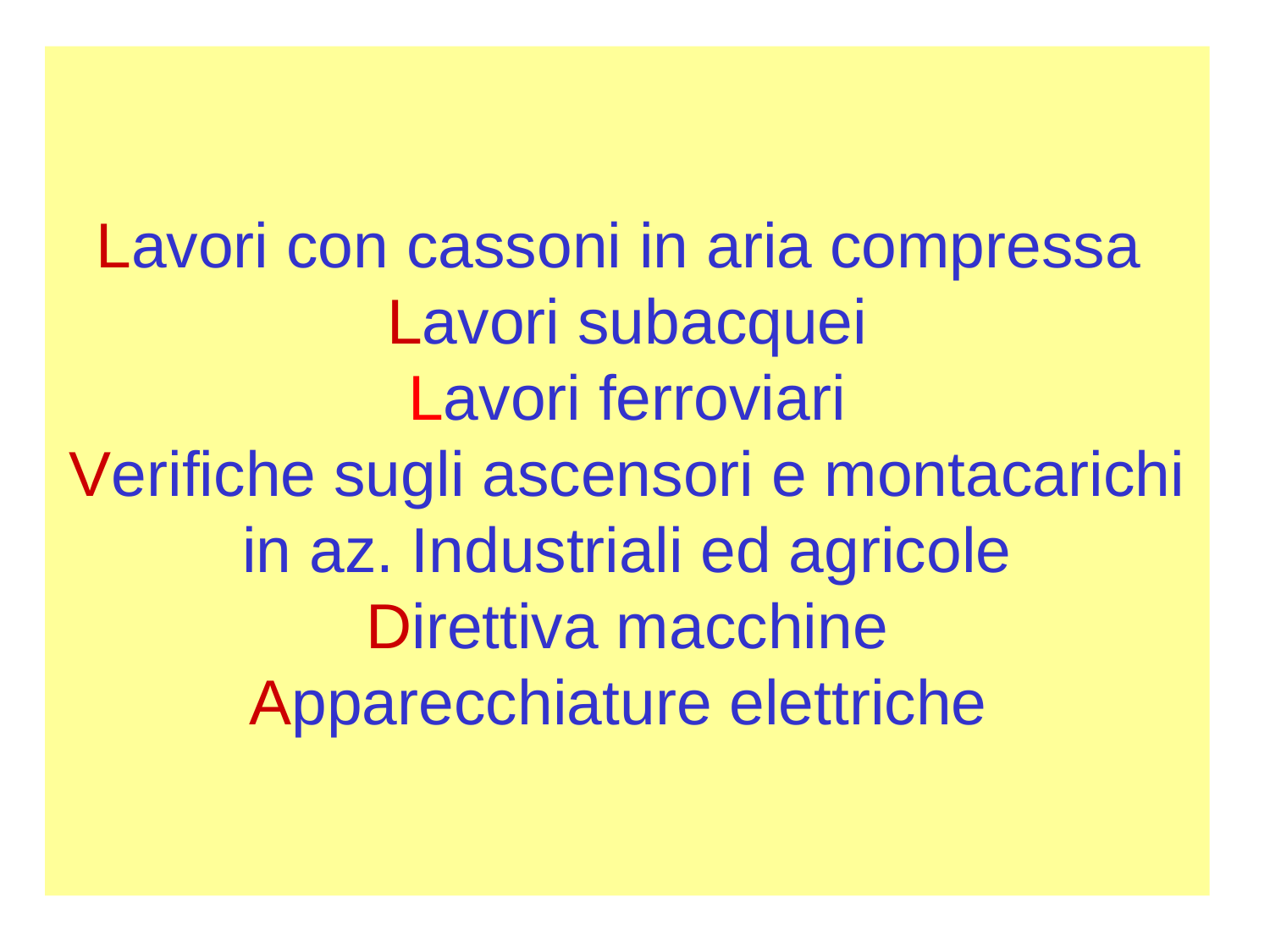

# Lavori con cassoni in aria compressa Lavori subacquei Lavori ferroviari Verifiche sugli ascensori e montacarichi in az. Industriali ed agricole Direttiva macchine Apparecchiature elettriche